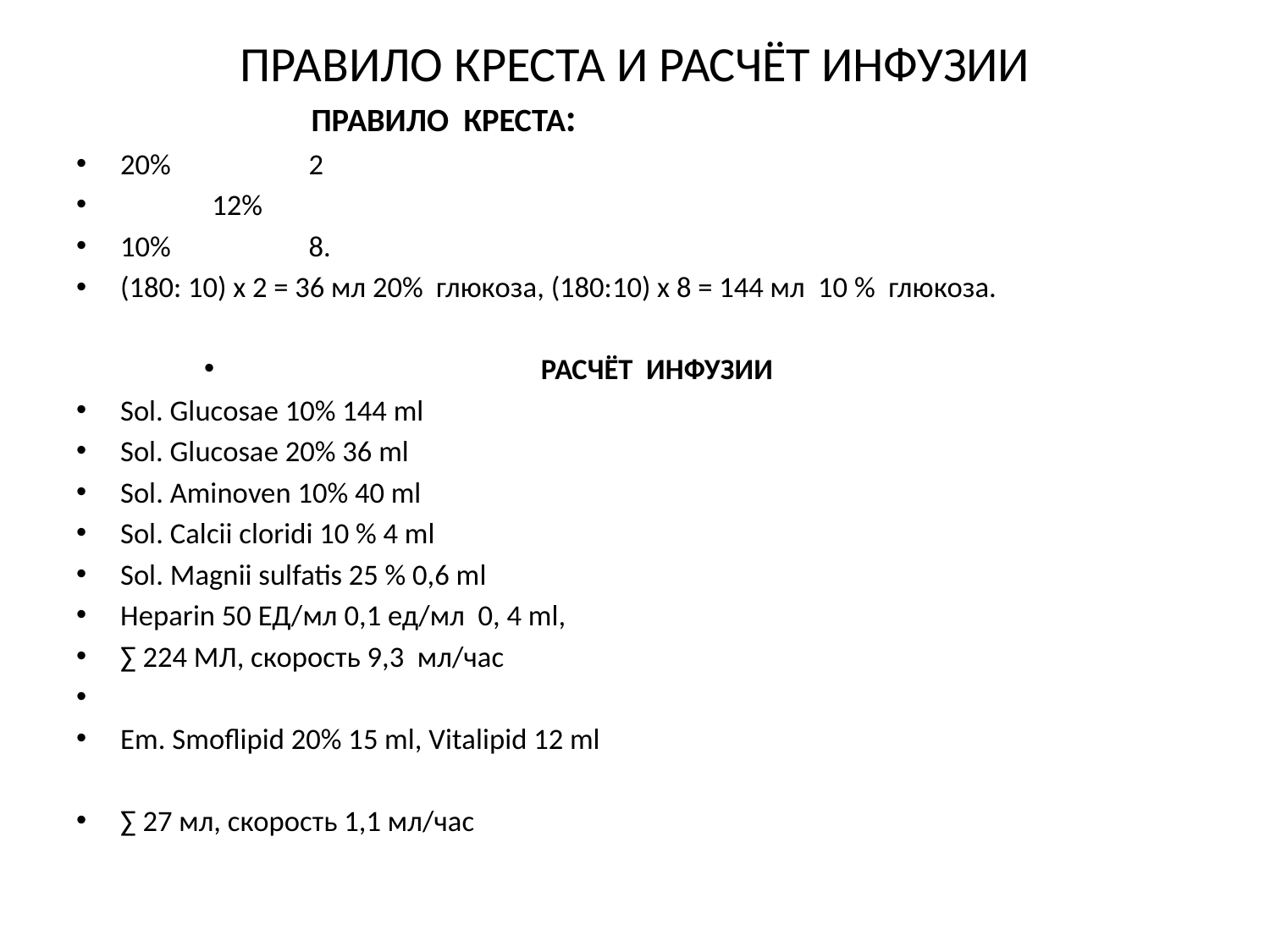

# ПРАВИЛО КРЕСТА И РАСЧЁТ ИНФУЗИИ
ПРАВИЛО  КРЕСТА:
20%                     2
              12%
10%                     8.
(180: 10) х 2 = 36 мл 20%  глюкоза, (180:10) х 8 = 144 мл  10 %  глюкоза.

РАСЧЁТ  ИНФУЗИИ
Sol. Glucosae 10% 144 ml
Sol. Glucosae 20% 36 ml
Sol. Aminoven 10% 40 ml
Sol. Calcii cloridi 10 % 4 ml
Sol. Magnii sulfatis 25 % 0,6 ml
Heparin 50 ЕД/мл 0,1 ед/мл  0, 4 ml,
∑ 224 МЛ, скорость 9,3  мл/час

Em. Smoflipid 20% 15 ml, Vitalipid 12 ml

∑ 27 мл, скорость 1,1 мл/час